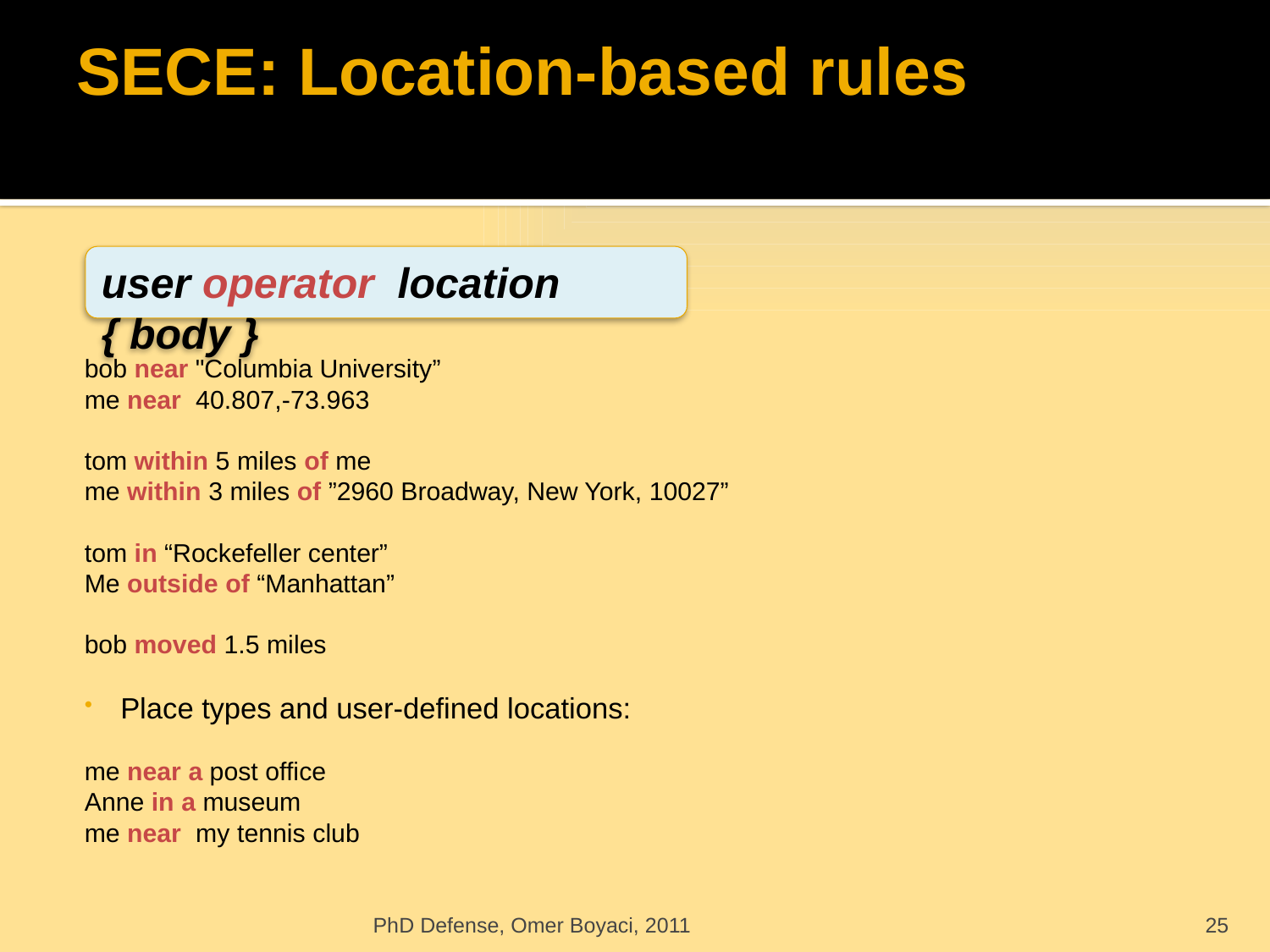

# SECE: Location-based rules

bob near "Columbia University”
me near  40.807,-73.963

tom within 5 miles of me
me within 3 miles of ”2960 Broadway, New York, 10027”

tom in “Rockefeller center”
Me outside of “Manhattan”

bob moved 1.5 miles

Place types and user-defined locations:

me near a post office
Anne in a museum
me near  my tennis club

user operator  location { body }

PhD Defense, Omer Boyaci, 2011
25